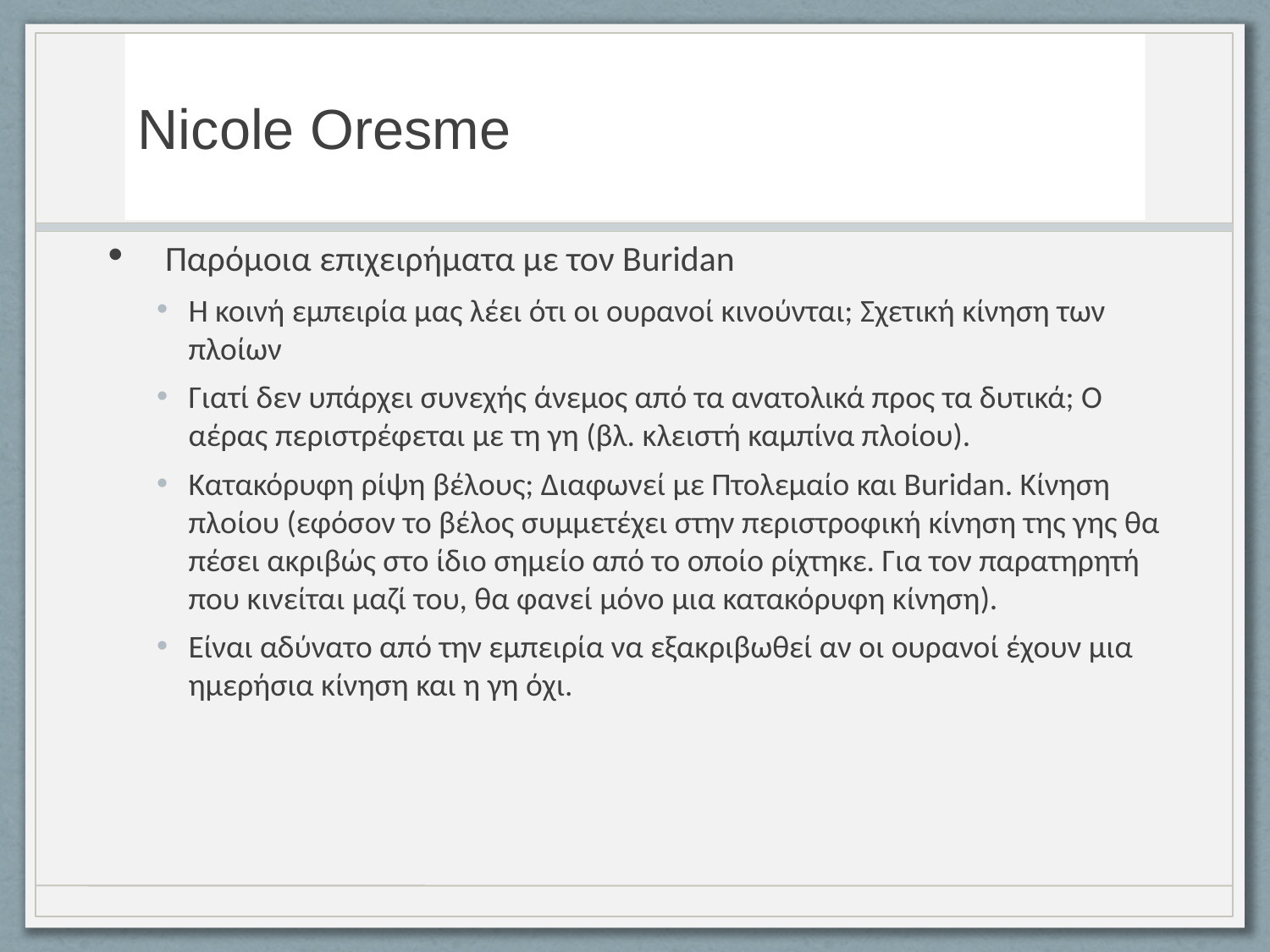

# Nicole Oresme
 Παρόμοια επιχειρήματα με τον Buridan
Η κοινή εμπειρία μας λέει ότι οι ουρανοί κινούνται; Σχετική κίνηση των πλοίων
Γιατί δεν υπάρχει συνεχής άνεμος από τα ανατολικά προς τα δυτικά; Ο αέρας περιστρέφεται με τη γη (βλ. κλειστή καμπίνα πλοίου).
Κατακόρυφη ρίψη βέλους; Διαφωνεί με Πτολεμαίο και Buridan. Κίνηση πλοίου (εφόσον το βέλος συμμετέχει στην περιστροφική κίνηση της γης θα πέσει ακριβώς στο ίδιο σημείο από το οποίο ρίχτηκε. Για τον παρατηρητή που κινείται μαζί του, θα φανεί μόνο μια κατακόρυφη κίνηση).
Είναι αδύνατο από την εμπειρία να εξακριβωθεί αν οι ουρανοί έχουν μια ημερήσια κίνηση και η γη όχι.